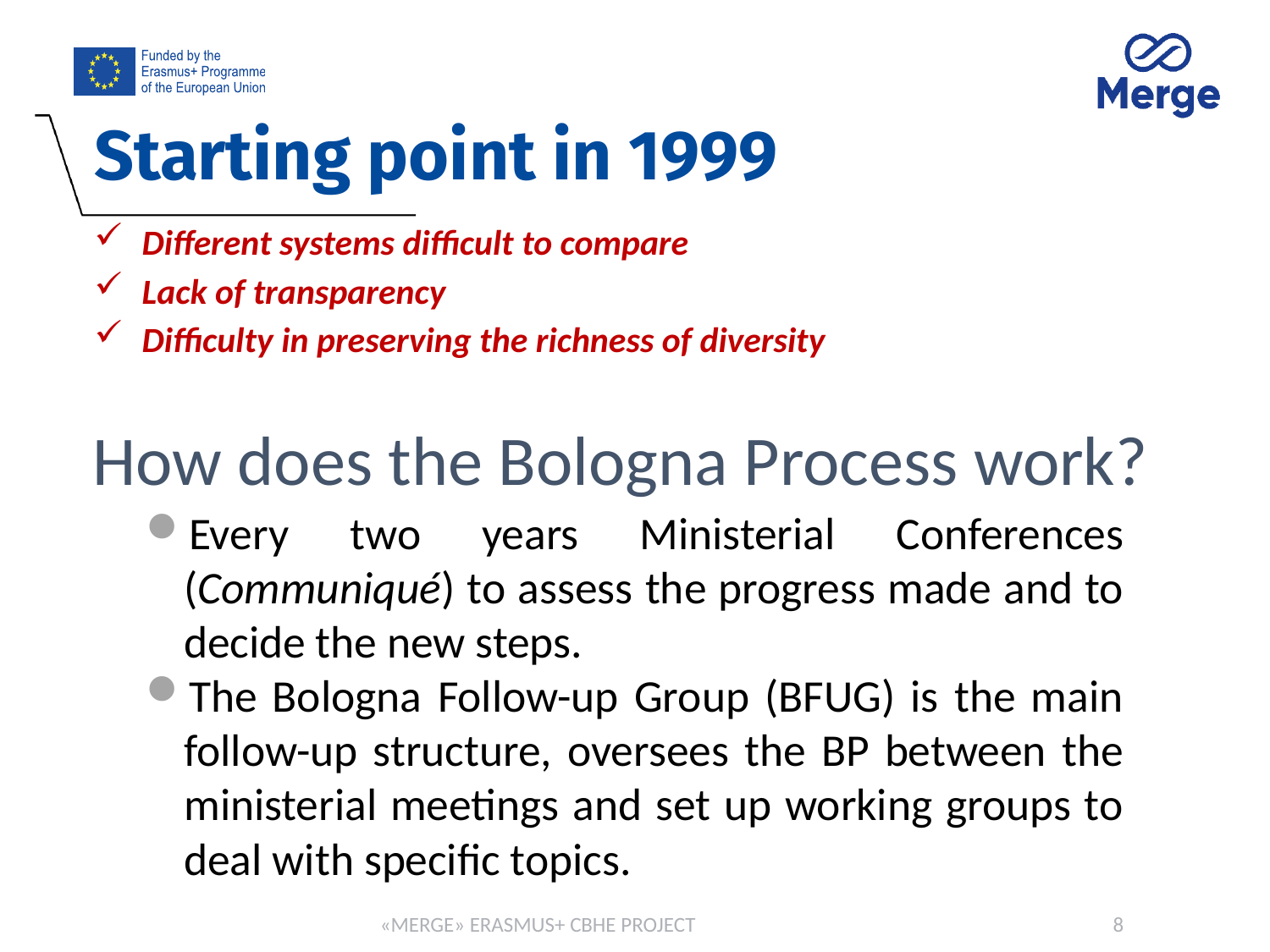

# Starting point in 1999
Different systems difficult to compare
Lack of transparency
Difficulty in preserving the richness of diversity
How does the Bologna Process work?
Every two years Ministerial Conferences (Communiqué) to assess the progress made and to decide the new steps.
The Bologna Follow-up Group (BFUG) is the main follow-up structure, oversees the BP between the ministerial meetings and set up working groups to deal with specific topics.
«MERGE» ERASMUS+ CBHE PROJECT
8